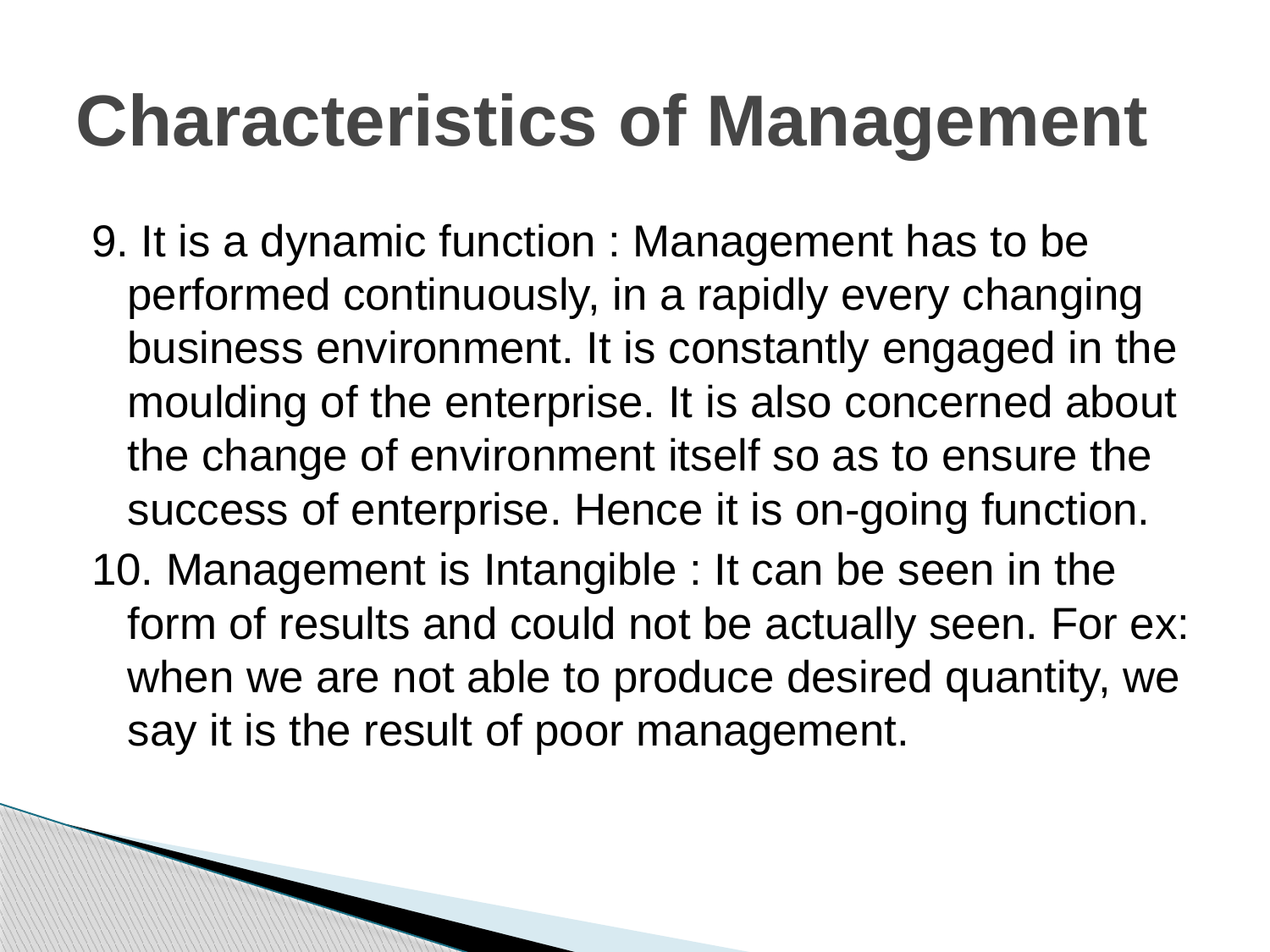

# Characteristics of Management
9. It is a dynamic function : Management has to be performed continuously, in a rapidly every changing business environment. It is constantly engaged in the moulding of the enterprise. It is also concerned about the change of environment itself so as to ensure the success of enterprise. Hence it is on-going function.
10. Management is Intangible : It can be seen in the form of results and could not be actually seen. For ex: when we are not able to produce desired quantity, we say it is the result of poor management.